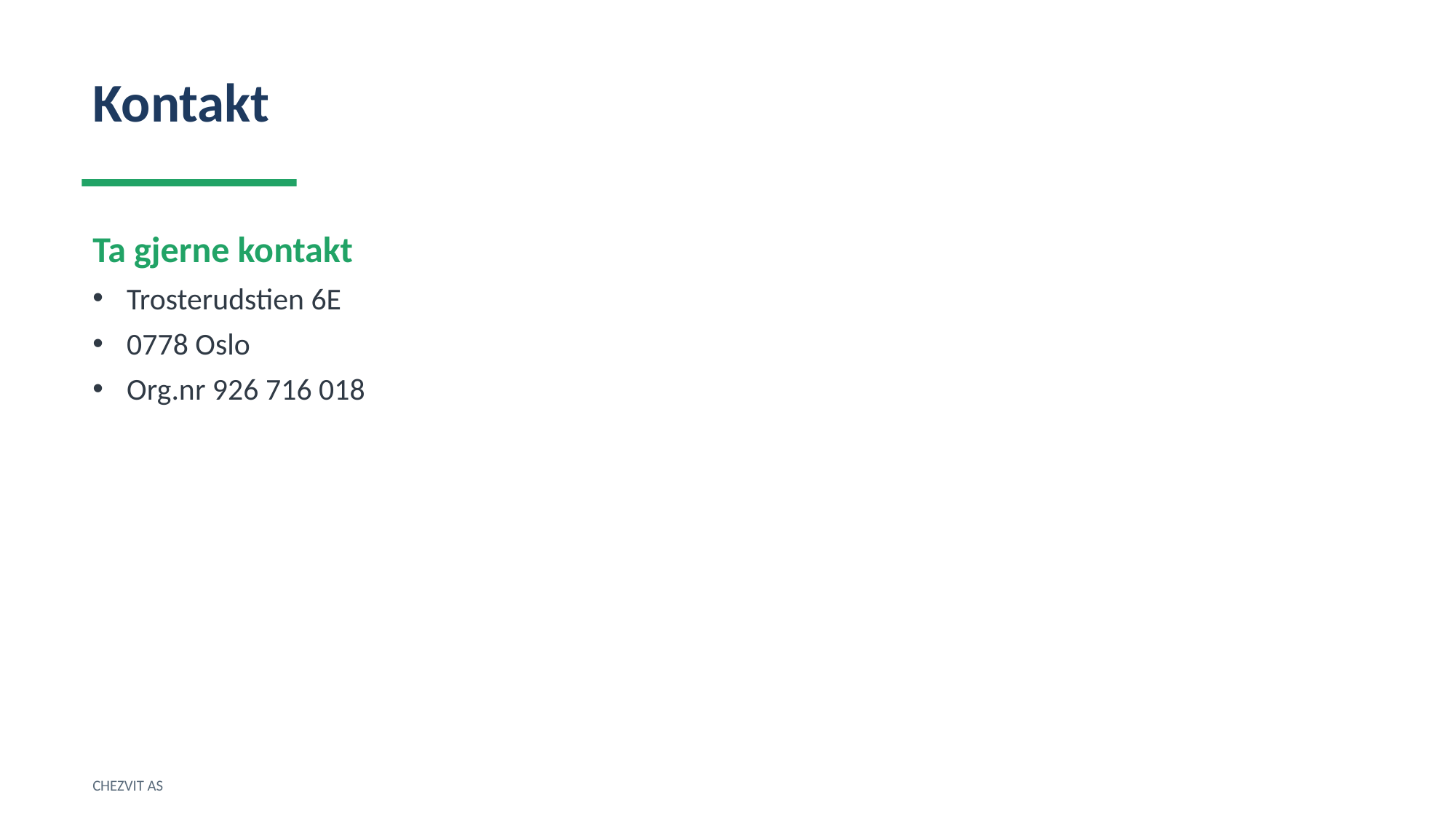

Kontakt

Ta gjerne kontakt
Trosterudstien 6E
0778 Oslo
Org.nr 926 716 018
CHEZVIT AS